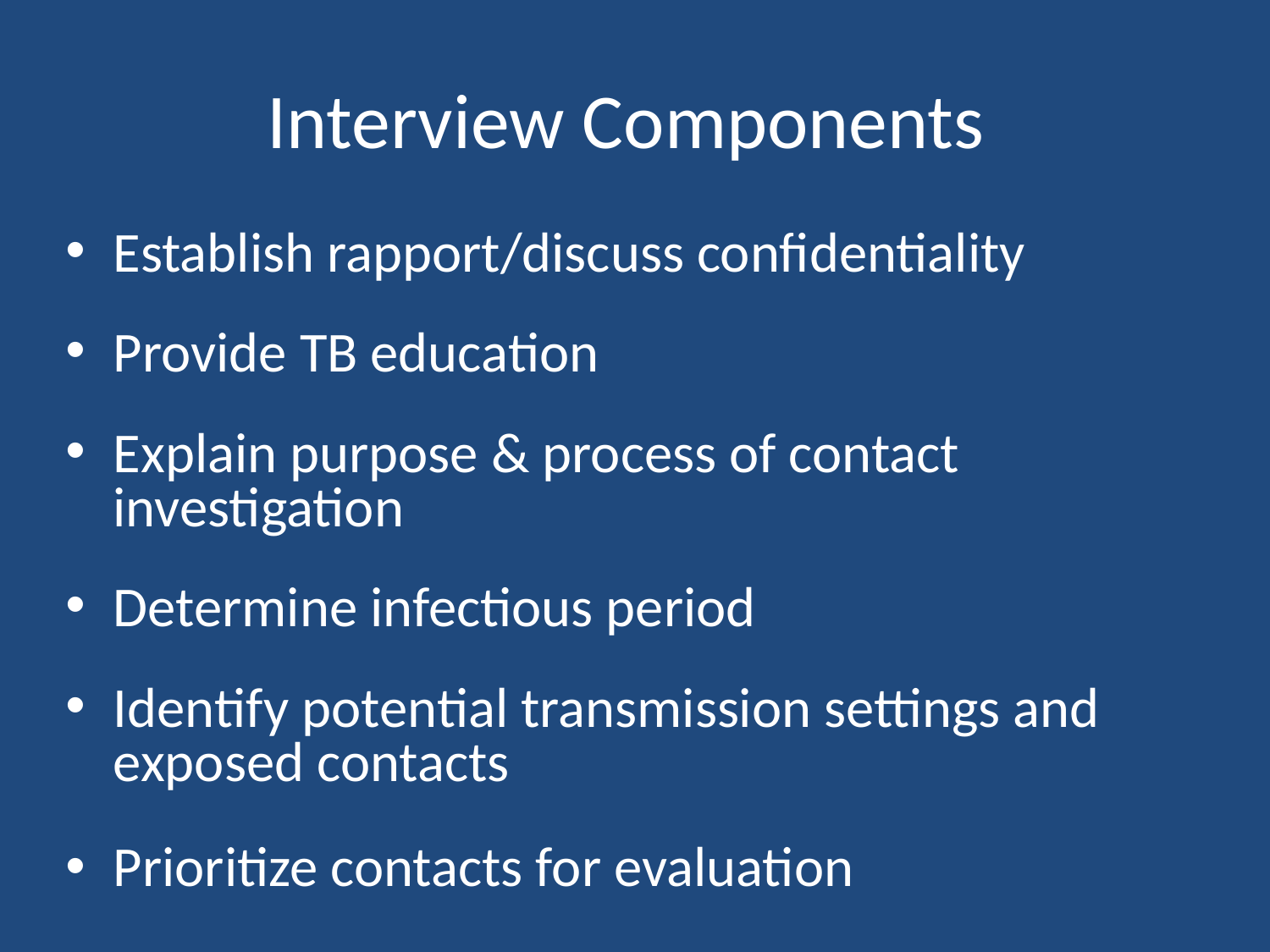

# Interview Components
Establish rapport/discuss confidentiality

Provide TB education

Explain purpose & process of contact investigation

Determine infectious period

Identify potential transmission settings and exposed contacts

Prioritize contacts for evaluation